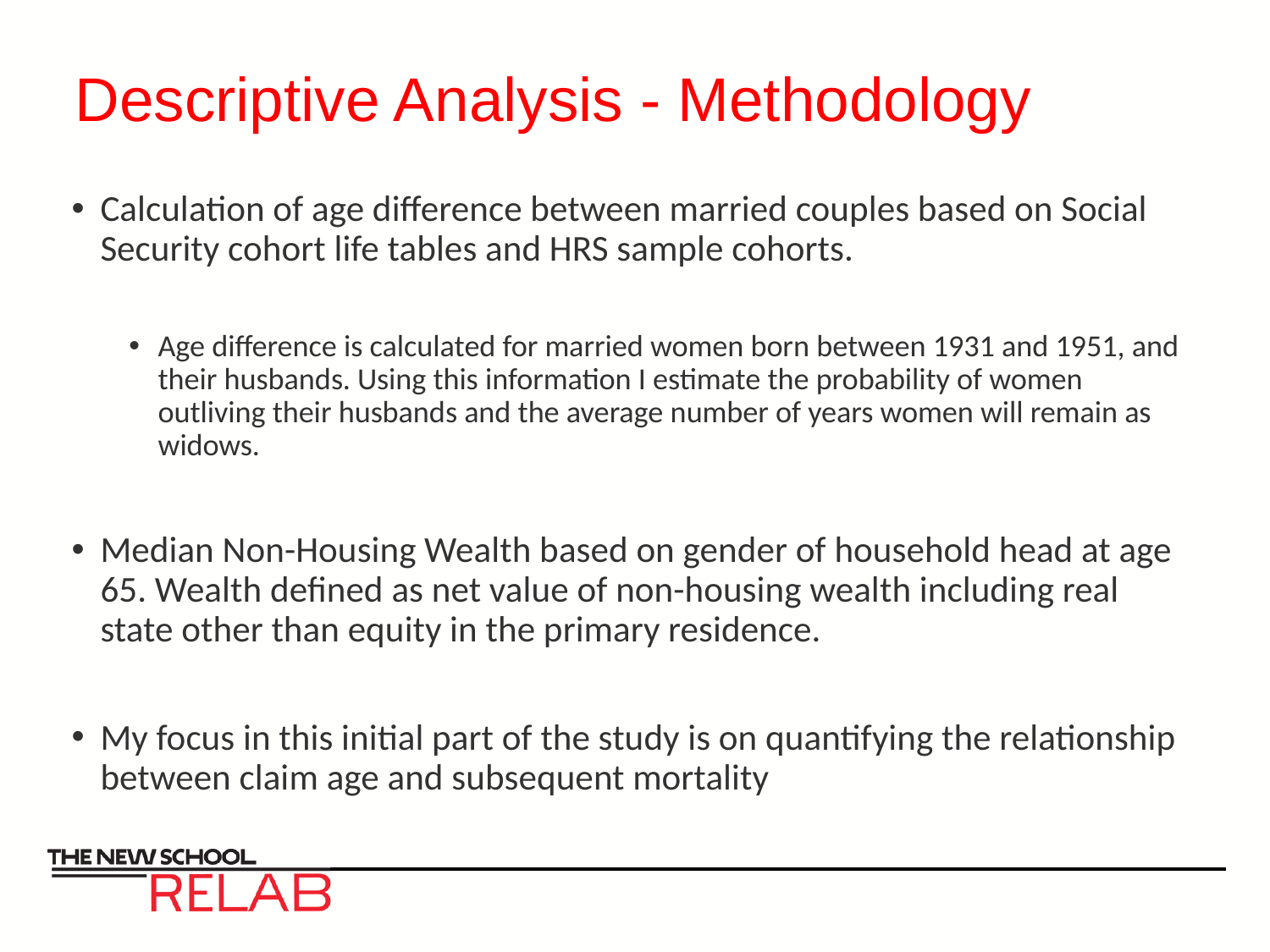

# Descriptive Analysis - Methodology

Calculation of age difference between married couples based on Social Security cohort life tables and HRS sample cohorts.

Age difference is calculated for married women born between 1931 and 1951, and their husbands. Using this information I estimate the probability of women outliving their husbands and the average number of years women will remain as widows.

Median Non-Housing Wealth based on gender of household head at age 65. Wealth defined as net value of non-housing wealth including real state other than equity in the primary residence.

My focus in this initial part of the study is on quantifying the relationship between claim age and subsequent mortality